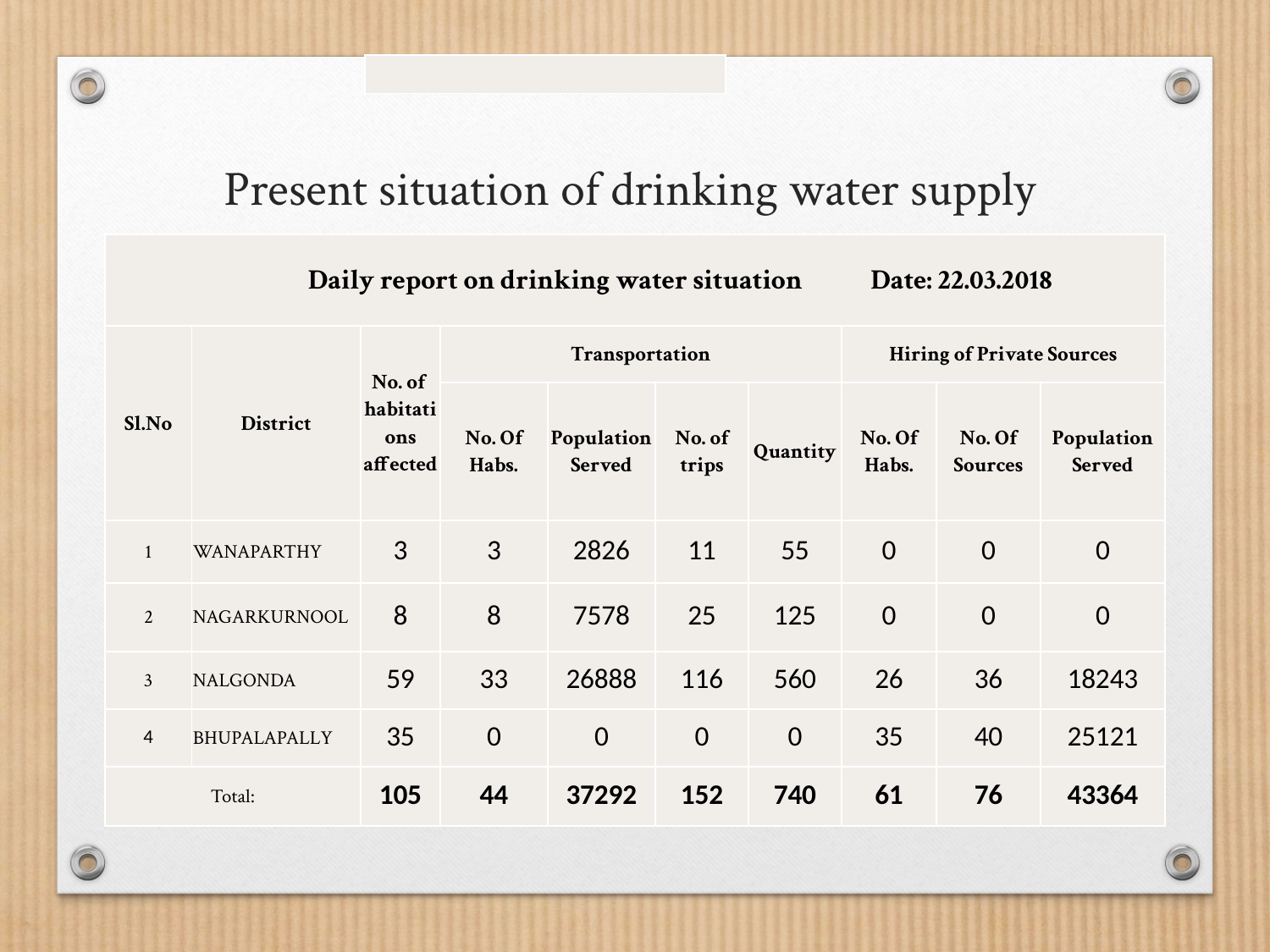

|  |
| --- |
# Present situation of drinking water supply
| Daily report on drinking water situation Date: 22.03.2018 |  |  |  |  |  |  |  |  |  |
| --- | --- | --- | --- | --- | --- | --- | --- | --- | --- |
| Sl.No | District | No. of habitations affected | Transportation |  |  |  | Hiring of Private Sources |  |  |
|  |  |  | No. Of Habs. | Population Served | No. of trips | Quantity | No. Of Habs. | No. Of Sources | Population Served |
| 1 | WANAPARTHY | 3 | 3 | 2826 | 11 | 55 | 0 | 0 | 0 |
| 2 | NAGARKURNOOL | 8 | 8 | 7578 | 25 | 125 | 0 | 0 | 0 |
| 3 | NALGONDA | 59 | 33 | 26888 | 116 | 560 | 26 | 36 | 18243 |
| 4 | BHUPALAPALLY | 35 | 0 | 0 | 0 | 0 | 35 | 40 | 25121 |
| Total: |  | 105 | 44 | 37292 | 152 | 740 | 61 | 76 | 43364 |